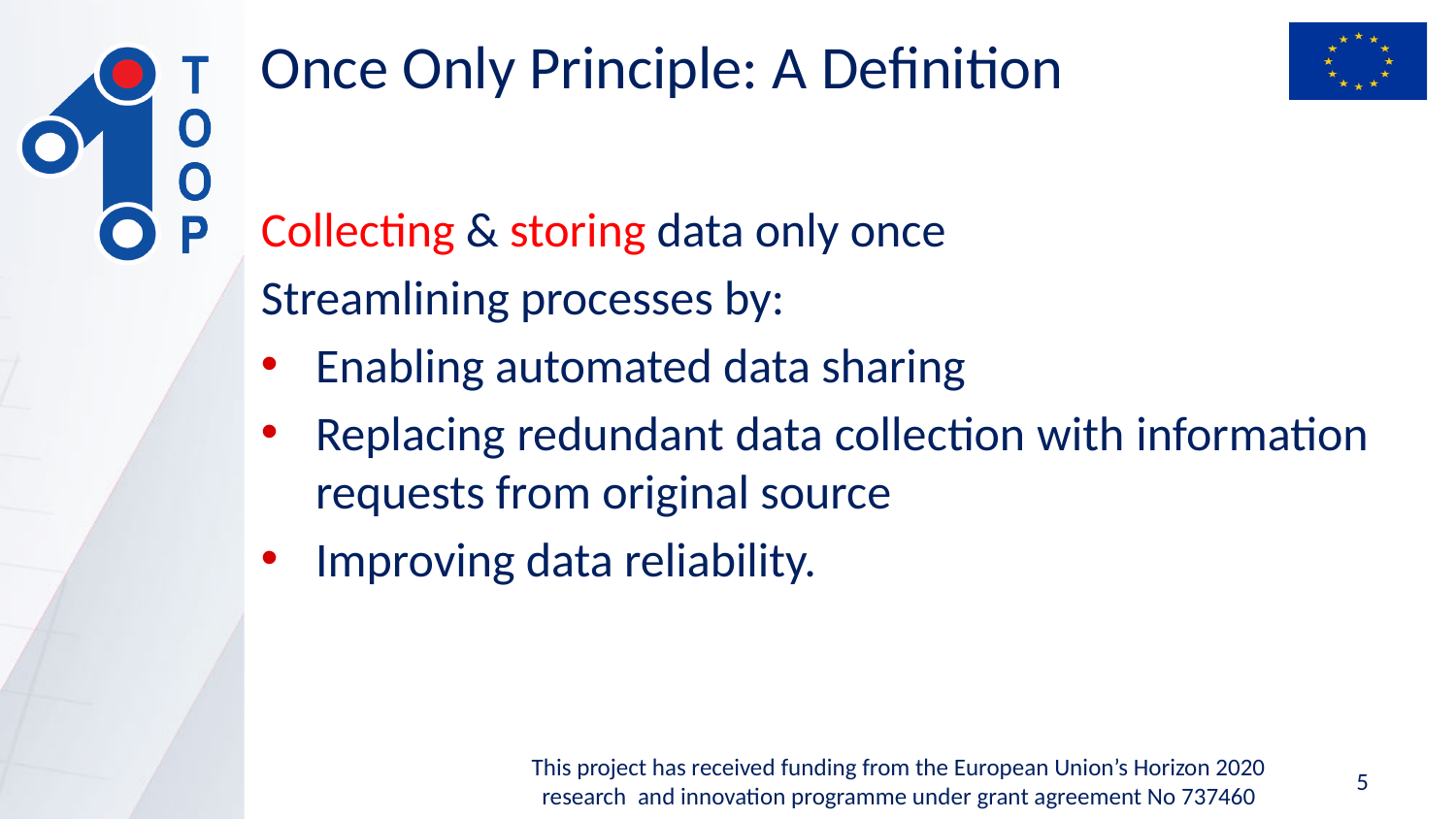

# Once Only Principle: A Definition
Collecting & storing data only once
Streamlining processes by:
Enabling automated data sharing
Replacing redundant data collection with information requests from original source
Improving data reliability.

This project has received funding from the European Union’s Horizon 2020 research  and innovation programme under grant agreement No 737460
5